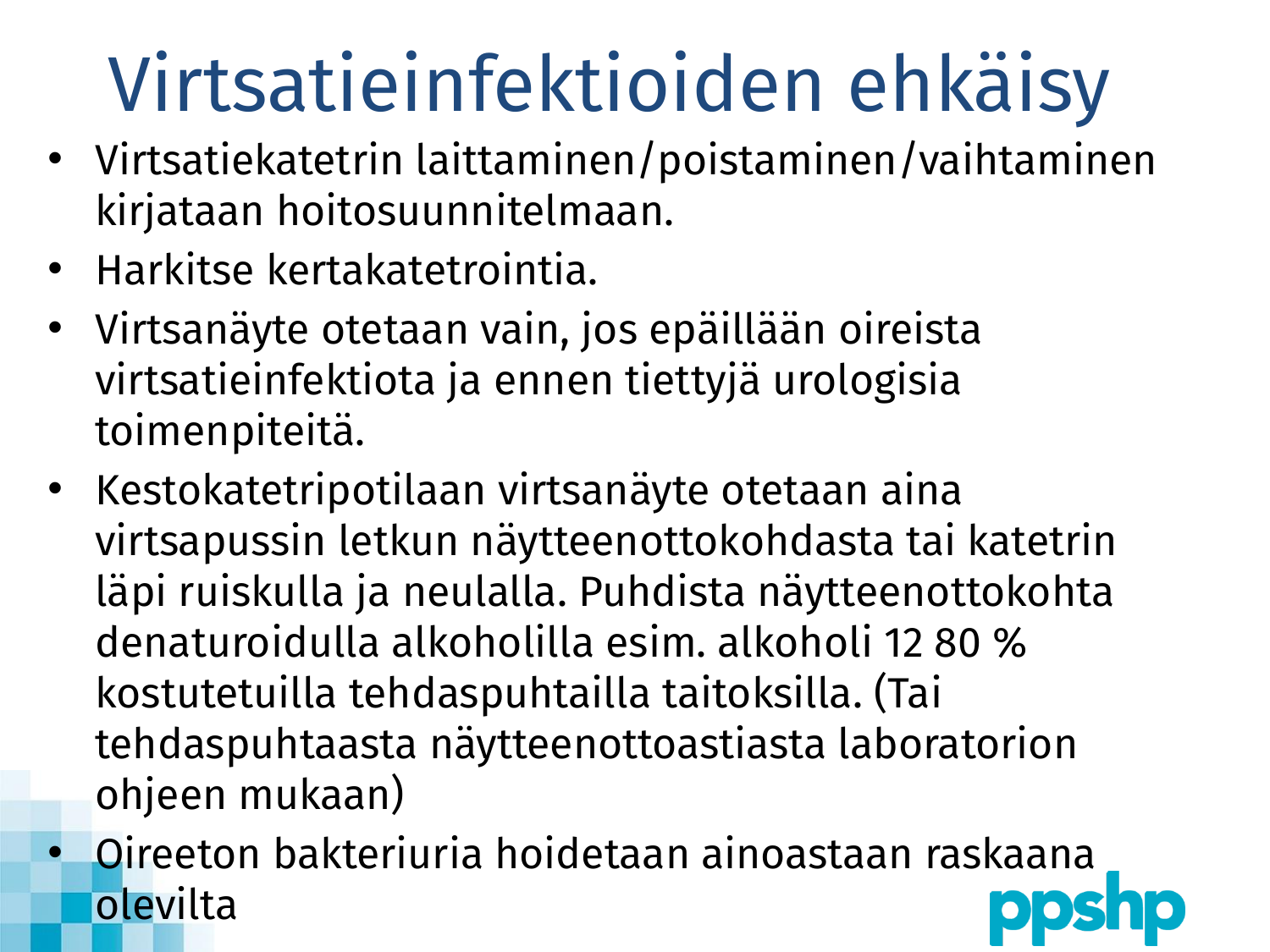

# Virtsatieinfektioiden ehkäisy
Virtsatiekatetrin laittaminen/poistaminen/vaihtaminen kirjataan hoitosuunnitelmaan.
Harkitse kertakatetrointia.
Virtsanäyte otetaan vain, jos epäillään oireista virtsatieinfektiota ja ennen tiettyjä urologisia toimenpiteitä.
Kestokatetripotilaan virtsanäyte otetaan aina virtsapussin letkun näytteenottokohdasta tai katetrin läpi ruiskulla ja neulalla. Puhdista näytteenottokohta denaturoidulla alkoholilla esim. alkoholi 12 80 % kostutetuilla tehdaspuhtailla taitoksilla. (Tai tehdaspuhtaasta näytteenottoastiasta laboratorion ohjeen mukaan)
Oireeton bakteriuria hoidetaan ainoastaan raskaana olevilta